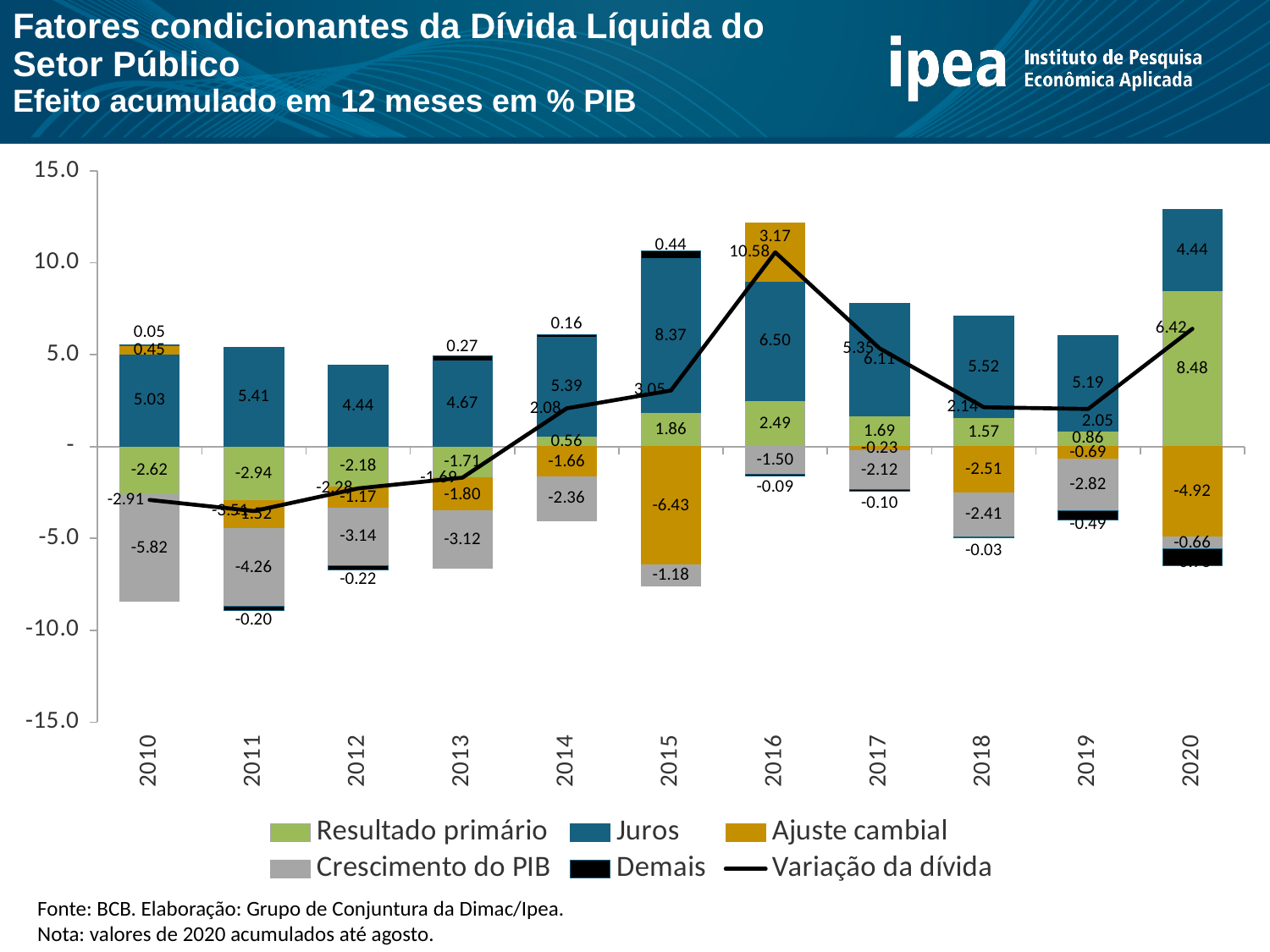

Fatores condicionantes da Dívida Líquida do Setor Público
Efeito acumulado em 12 meses em % PIB

### Chart

| Category | Resultado primário | Juros | Ajuste cambial | Crescimento do PIB | Demais | Variação da dívida  |
|---|---|---|---|---|---|---|
| 2010 | -2.6170881076282253 | 5.027713628051607 | 0.45489996945879857 | -5.816364032079335 | 0.045280139578300016 | -2.905558402618855 |
| 2011 | -2.941024861757051 | 5.407967270382172 | -1.5224072847258636 | -4.256988957934752 | -0.1967317597330771 | -3.5091855937685716 |
| 2012 | -2.1797803473318726 | 4.441816257589624 | -1.174719633674257 | -3.138467988088358 | -0.22463216968412425 | -2.275783881188988 |
| 2013 | -1.7125402315154272 | 4.6675445066374905 | -1.7991387487331205 | -3.120996685162794 | 0.2743152034401528 | -1.690815955333698 |
| 2014 | 0.5630069085466952 | 5.388180561130376 | -1.662489824705519 | -2.361204550902997 | 0.1552235892733469 | 2.0827166833419026 |
| 2015 | 1.8554507200133388 | 8.368975021512536 | -6.433565890370174 | -1.1784637885292888 | 0.4411287649073836 | 3.0535248275337965 |
| 2016 | 2.4889748923926707 | 6.502787579637995 | 3.172246232080304 | -1.500022691058298 | -0.08543493014537029 | 10.578551082907302 |
| 2017 | 1.685726870945705 | 6.110204656869233 | -0.22647545344206002 | -2.1186842478320855 | -0.0994375447409408 | 5.3513342817998515 |
| 2018 | 1.5747678655945316 | 5.515763203510989 | -2.5087278858401456 | -2.4080381439023455 | -0.030303764745260864 | 2.143461274617769 |
| 2019 | 0.8562252699101582 | 5.194469889313921 | -0.6887574074669076 | -2.8226503579006277 | -0.4909705557610935 | 2.0483168380954506 |
| 2020 | 8.480122608224464 | 4.444879410848768 | -4.923229513242339 | -0.657614710727529 | -0.928658582528203 | 6.415499212575161 |
*
Fonte: BCB. Elaboração: Grupo de Conjuntura da Dimac/Ipea.
Nota: valores de 2020 acumulados até agosto.